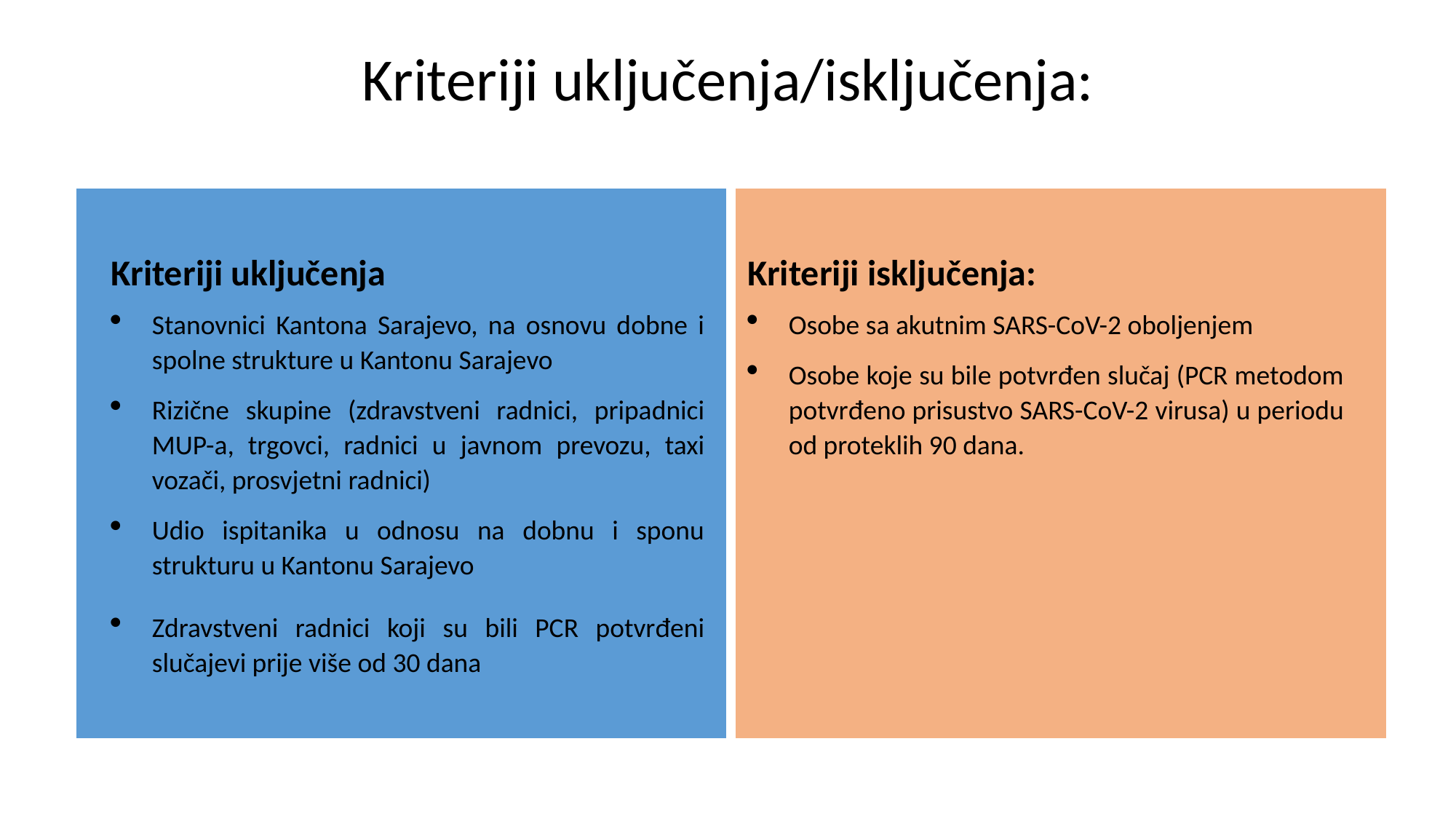

# Kriteriji uključenja/isključenja:

Kriteriji uključenja
Kriteriji isključenja:
Stanovnici Kantona Sarajevo, na osnovu dobne i spolne strukture u Kantonu Sarajevo
Rizične skupine (zdravstveni radnici, pripadnici MUP-a, trgovci, radnici u javnom prevozu, taxi vozači, prosvjetni radnici)
Udio ispitanika u odnosu na dobnu i sponu strukturu u Kantonu Sarajevo
Zdravstveni radnici koji su bili PCR potvrđeni slučajevi prije više od 30 dana
Osobe sa akutnim SARS-CoV-2 oboljenjem
Osobe koje su bile potvrđen slučaj (PCR metodom potvrđeno prisustvo SARS-CoV-2 virusa) u periodu od proteklih 90 dana.